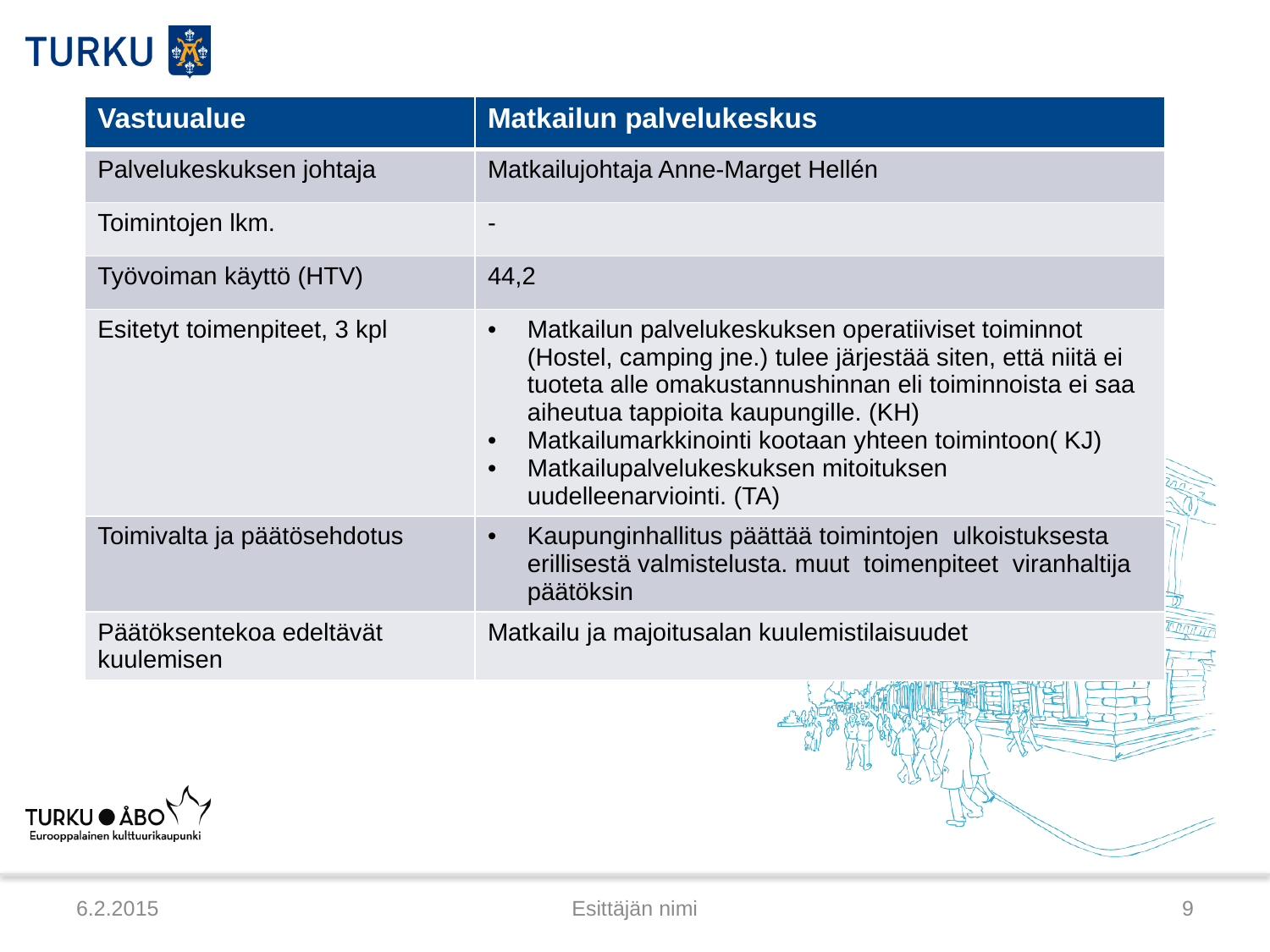

| Vastuualue | Matkailun palvelukeskus |
| --- | --- |
| Palvelukeskuksen johtaja | Matkailujohtaja Anne-Marget Hellén |
| Toimintojen lkm. | - |
| Työvoiman käyttö (HTV) | 44,2 |
| Esitetyt toimenpiteet, 3 kpl | Matkailun palvelukeskuksen operatiiviset toiminnot (Hostel, camping jne.) tulee järjestää siten, että niitä ei tuoteta alle omakustannushinnan eli toiminnoista ei saa aiheutua tappioita kaupungille. (KH) Matkailumarkkinointi kootaan yhteen toimintoon( KJ) Matkailupalvelukeskuksen mitoituksen uudelleenarviointi. (TA) |
| Toimivalta ja päätösehdotus | Kaupunginhallitus päättää toimintojen ulkoistuksesta erillisestä valmistelusta. muut toimenpiteet viranhaltija päätöksin |
| Päätöksentekoa edeltävät kuulemisen | Matkailu ja majoitusalan kuulemistilaisuudet |
6.2.2015
Esittäjän nimi
9